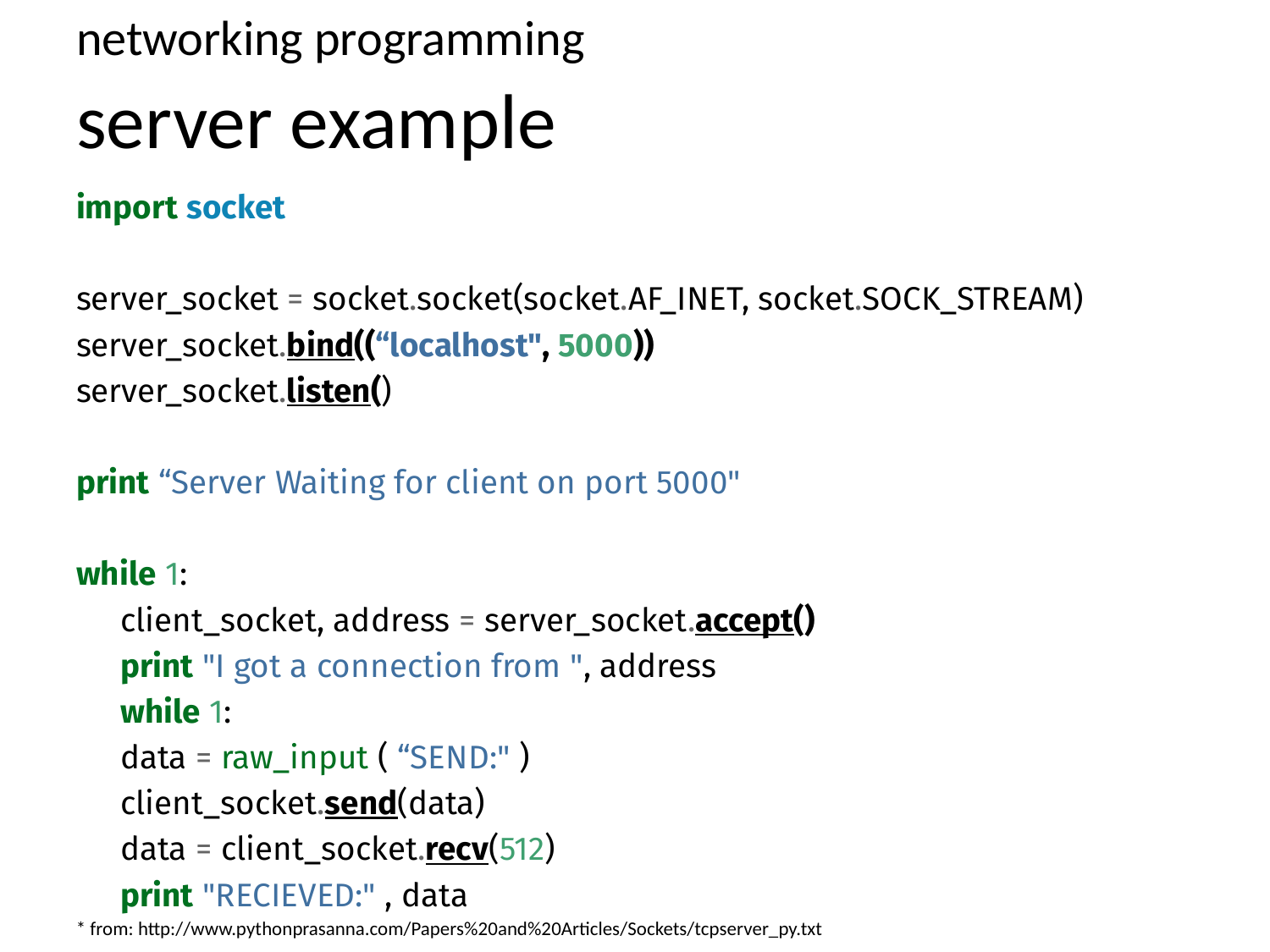

networking programming
# server example
import socket

server_socket = socket.socket(socket.AF_INET, socket.SOCK_STREAM)
server_socket.bind((“localhost", 5000))
server_socket.listen()

print “Server Waiting for client on port 5000"

while 1:
	client_socket, address = server_socket.accept()
	print "I got a connection from ", address
	while 1:
		data = raw_input ( “SEND:" )
		client_socket.send(data)
		data = client_socket.recv(512)
		print "RECIEVED:" , data
* from: http://www.pythonprasanna.com/Papers%20and%20Articles/Sockets/tcpserver_py.txt